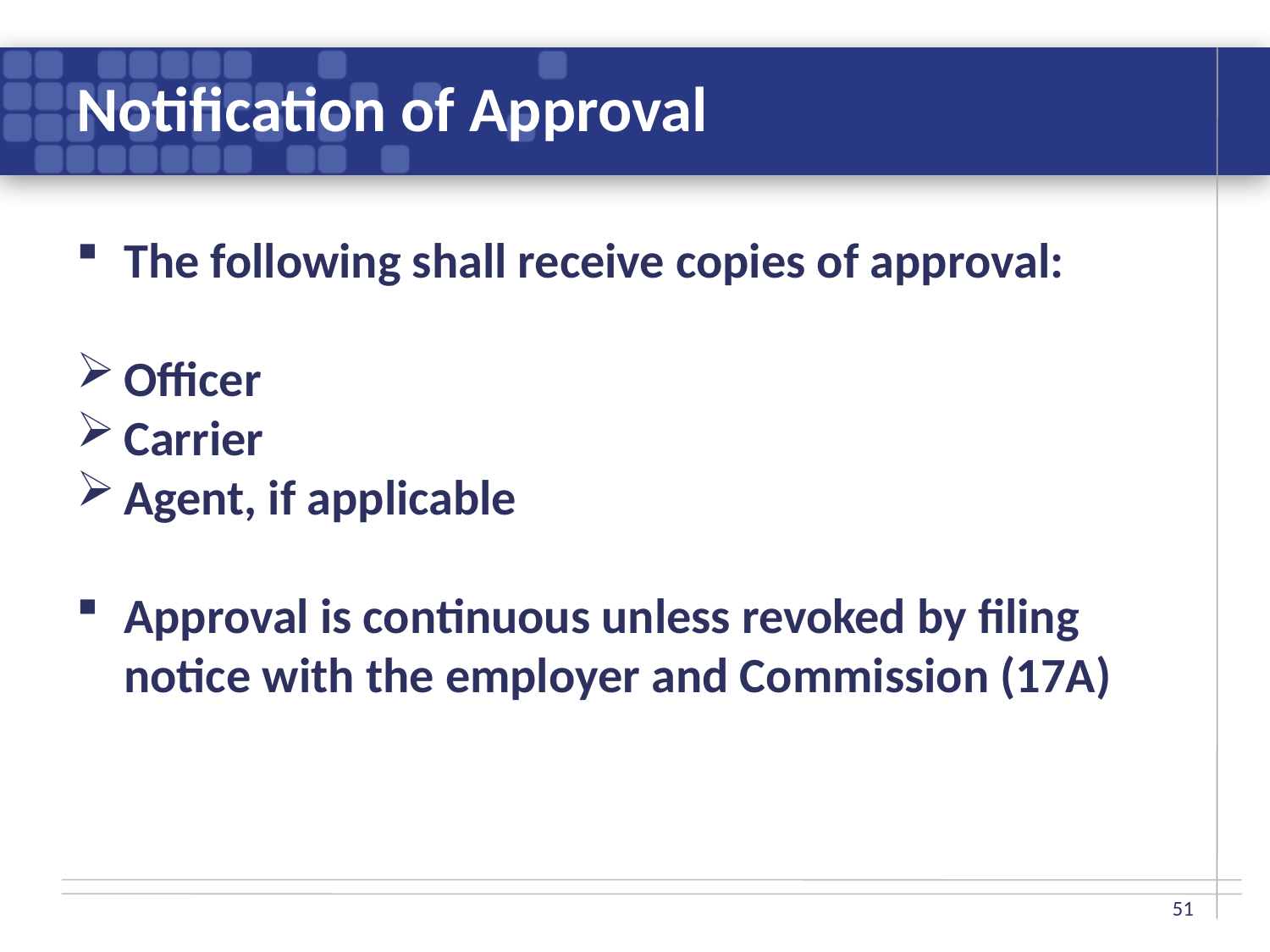

# Notification of Approval
The following shall receive copies of approval:

Officer
Carrier
Agent, if applicable

Approval is continuous unless revoked by filing notice with the employer and Commission (17A)
51